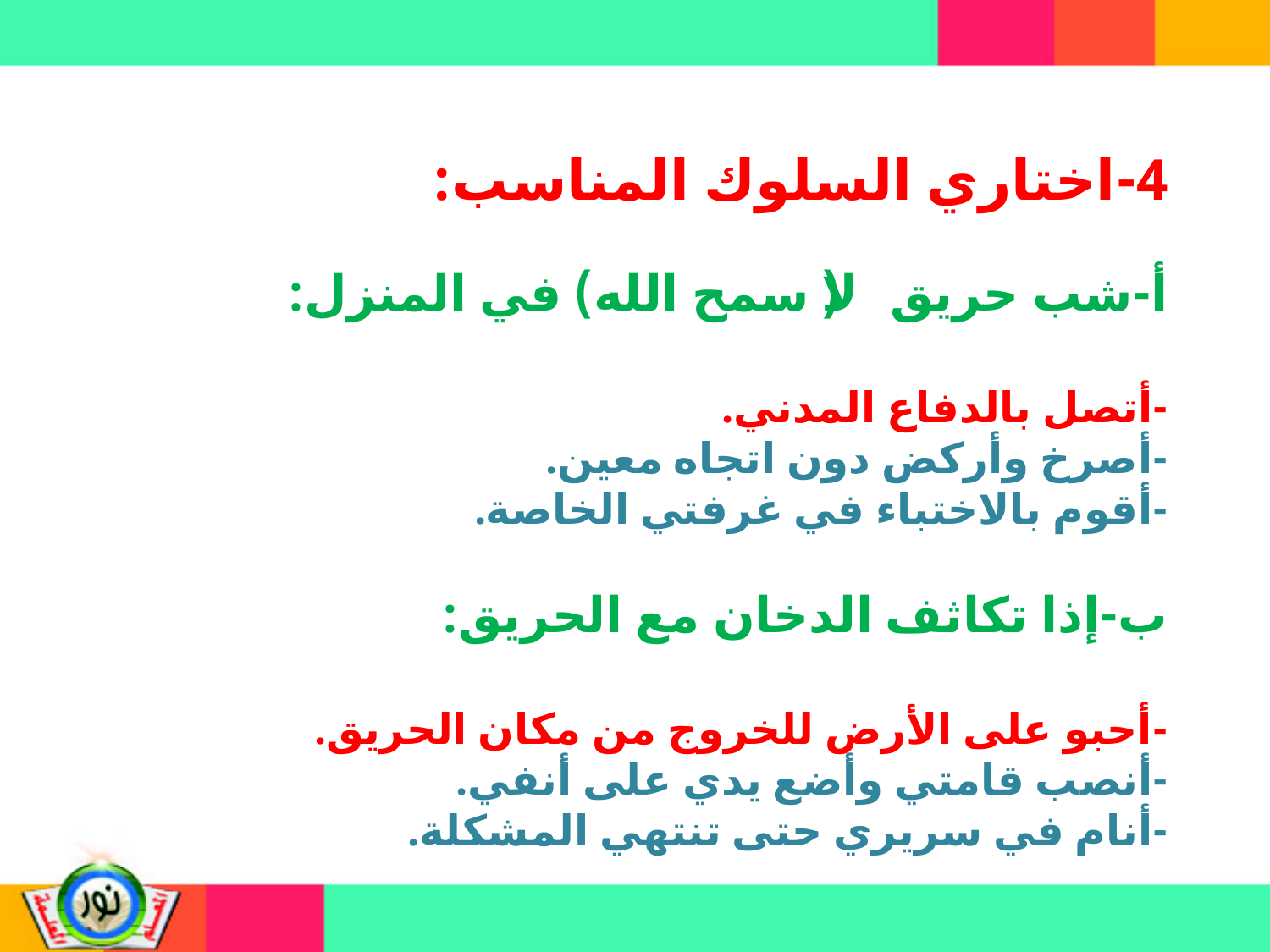

4-اختاري السلوك المناسب:

أ-شب حريق (لا سمح الله) في المنزل:

-أتصل بالدفاع المدني.
-أصرخ وأركض دون اتجاه معين.
-أقوم بالاختباء في غرفتي الخاصة.

ب-إذا تكاثف الدخان مع الحريق:

-أحبو على الأرض للخروج من مكان الحريق.
-أنصب قامتي وأضع يدي على أنفي.
-أنام في سريري حتى تنتهي المشكلة.